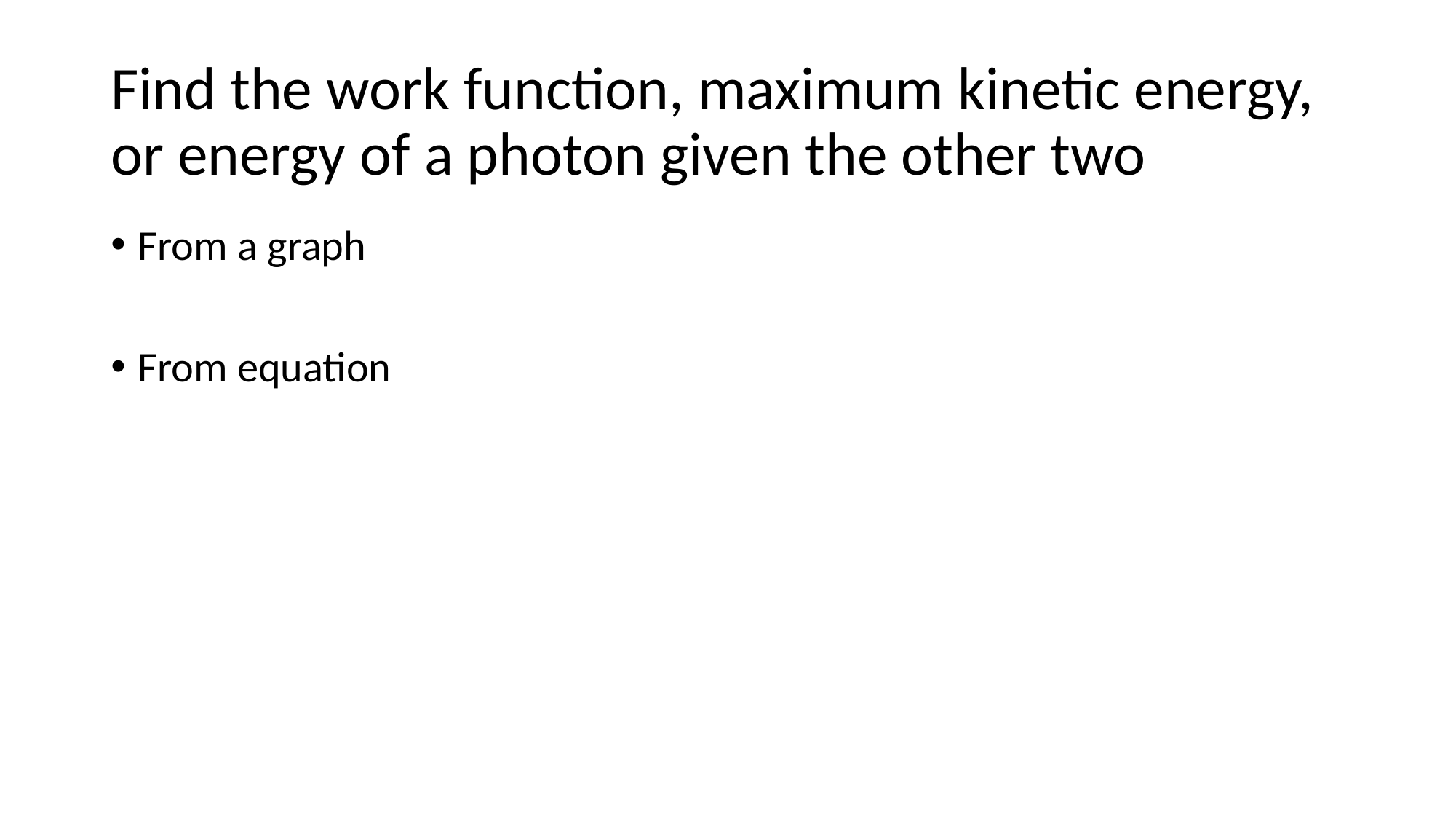

# Find the work function, maximum kinetic energy, or energy of a photon given the other two
From a graph

From equation